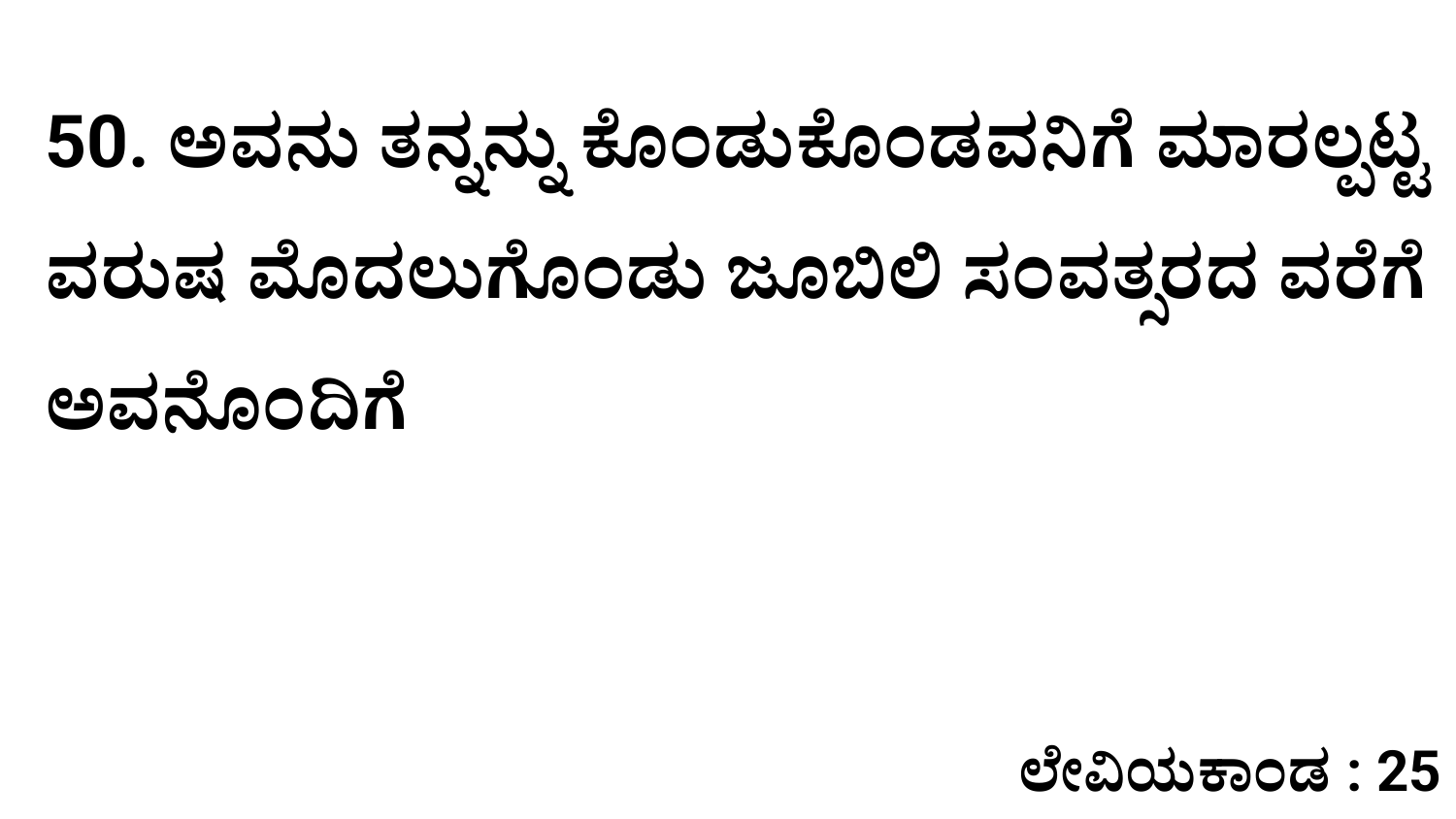

50. ಅವನು ತನ್ನನ್ನು ಕೊಂಡುಕೊಂಡವನಿಗೆ ಮಾರಲ್ಪಟ್ಟ ವರುಷ ಮೊದಲುಗೊಂಡು ಜೂಬಿಲಿ ಸಂವತ್ಸರದ ವರೆಗೆ ಅವನೊಂದಿಗೆ
ಲೇವಿಯಕಾಂಡ : 25